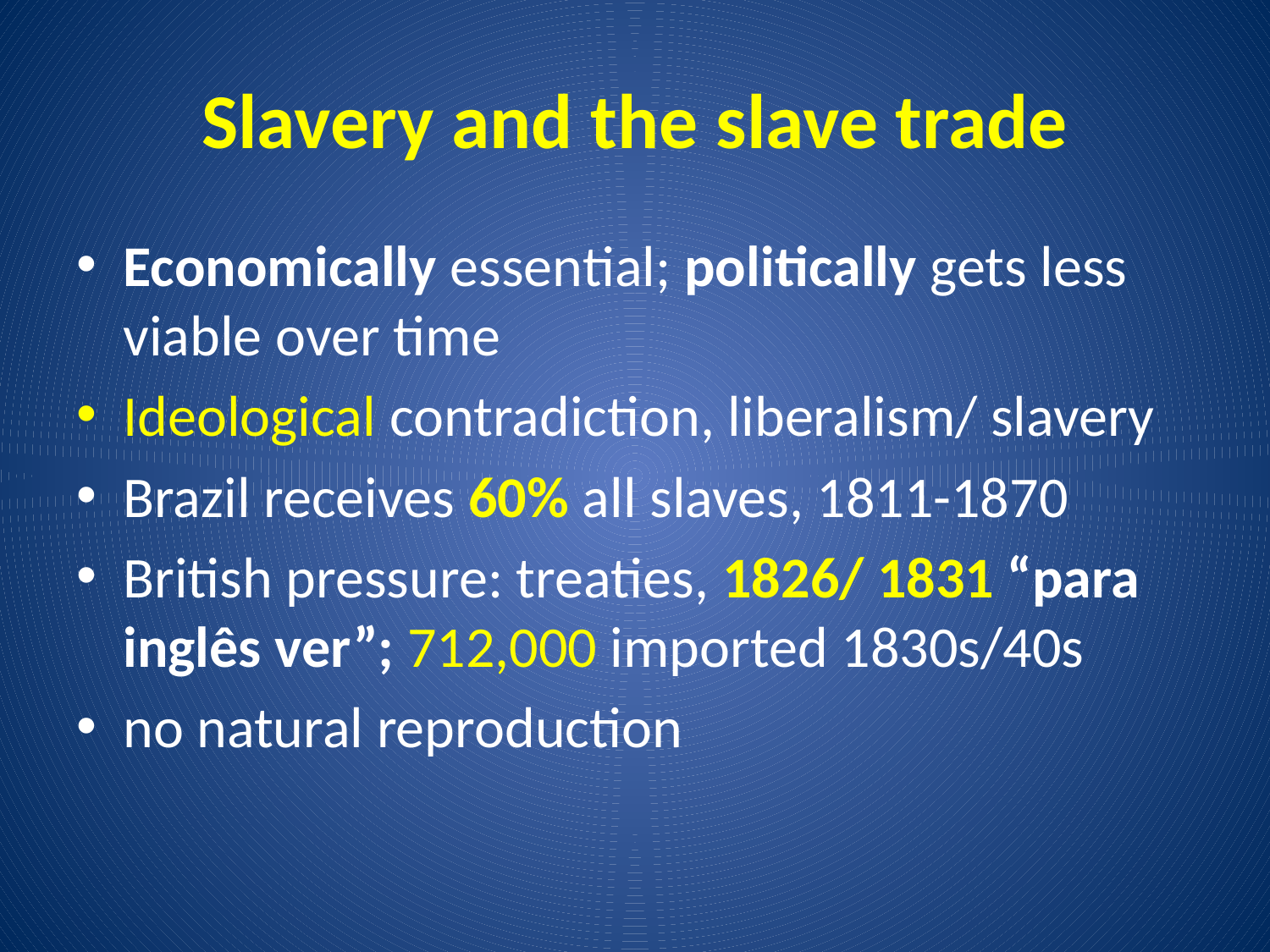

# Slavery and the slave trade
Economically essential; politically gets less viable over time
Ideological contradiction, liberalism/ slavery
Brazil receives 60% all slaves, 1811-1870
British pressure: treaties, 1826/ 1831 “para inglês ver”; 712,000 imported 1830s/40s
no natural reproduction